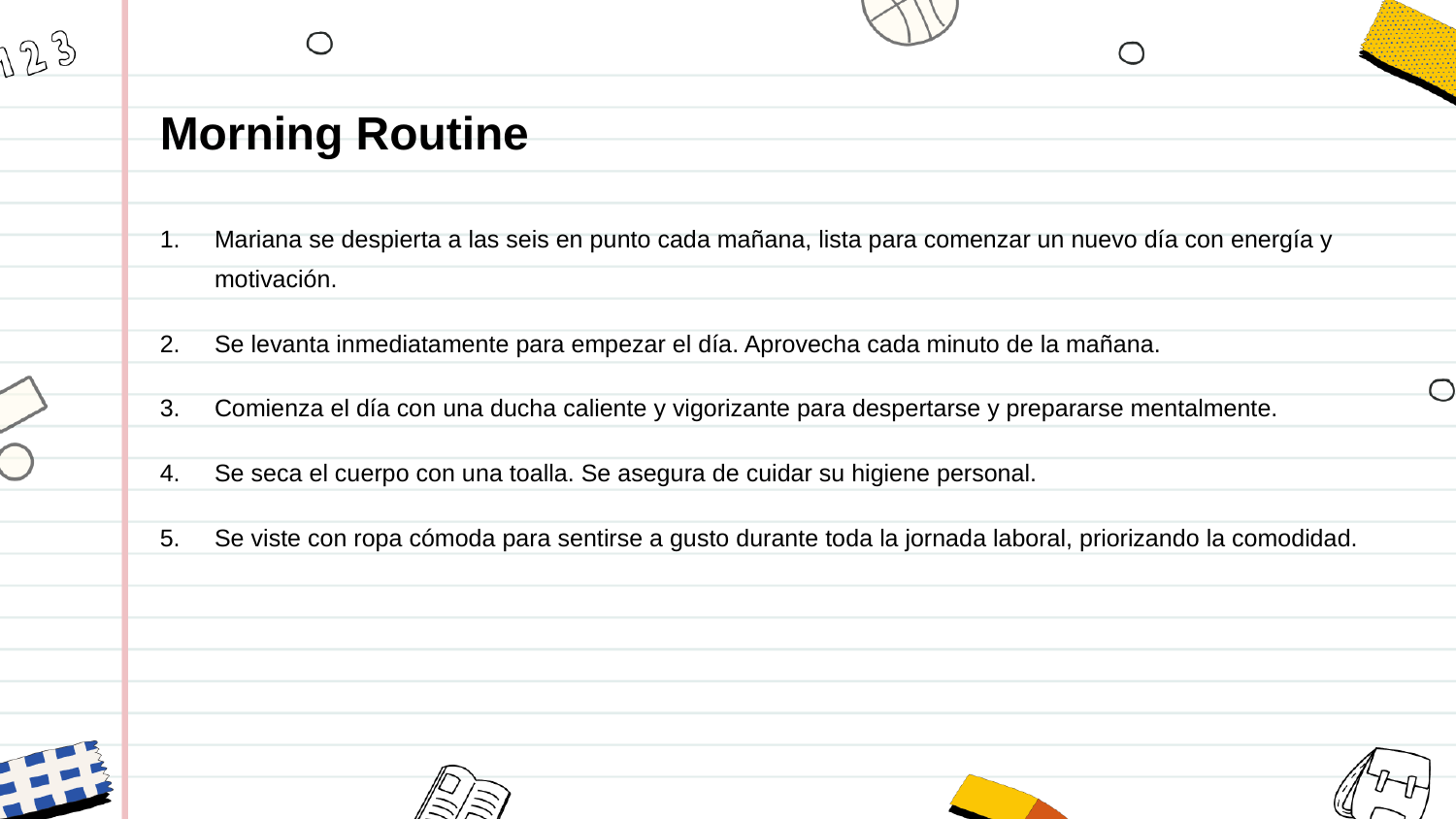

Morning Routine
Mariana se despierta a las seis en punto cada mañana, lista para comenzar un nuevo día con energía y motivación.
Se levanta inmediatamente para empezar el día. Aprovecha cada minuto de la mañana.
Comienza el día con una ducha caliente y vigorizante para despertarse y prepararse mentalmente.
Se seca el cuerpo con una toalla. Se asegura de cuidar su higiene personal.
Se viste con ropa cómoda para sentirse a gusto durante toda la jornada laboral, priorizando la comodidad.